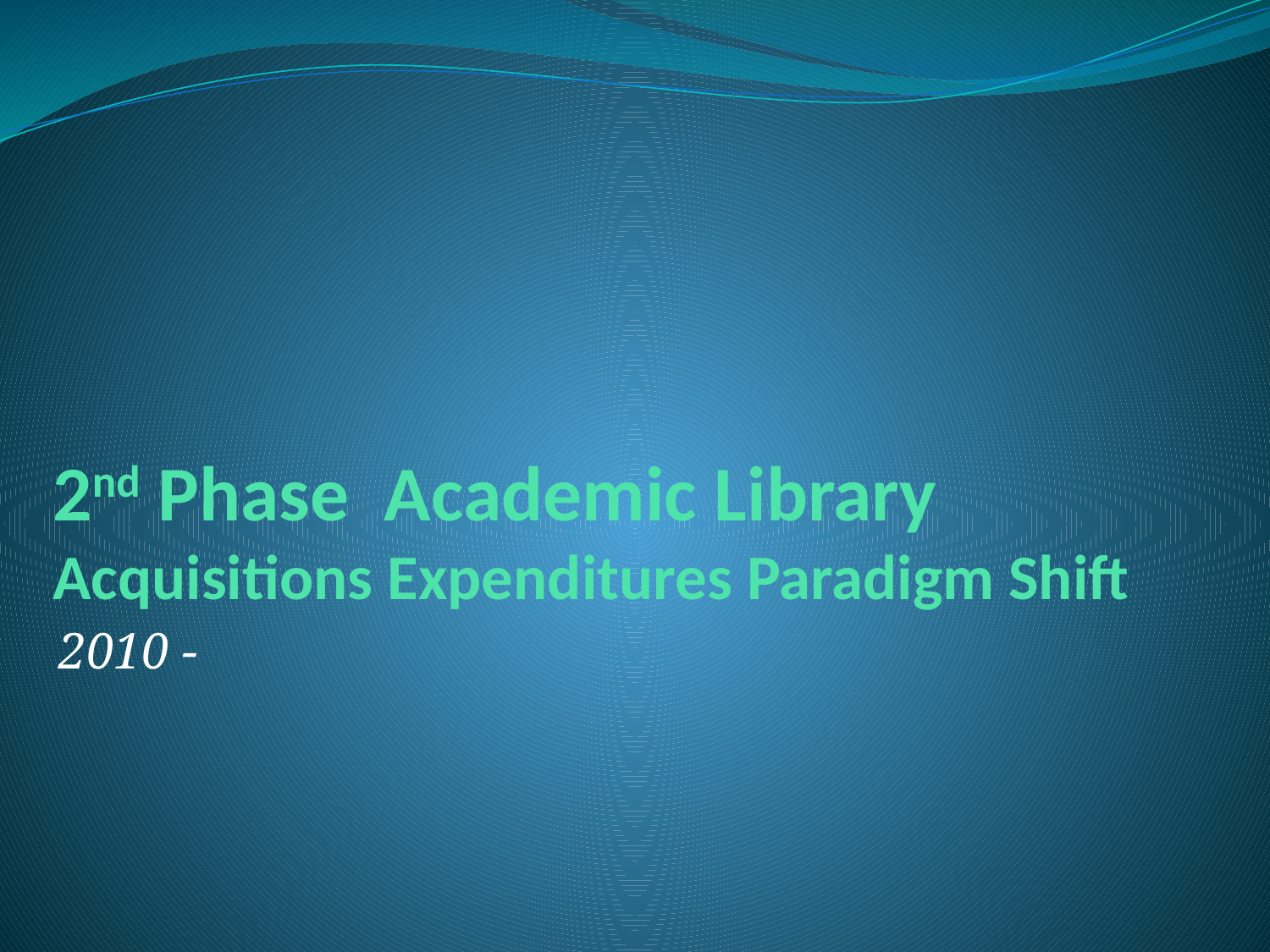

# 2nd Phase  Academic Library Acquisitions Expenditures Paradigm Shift
2010 -